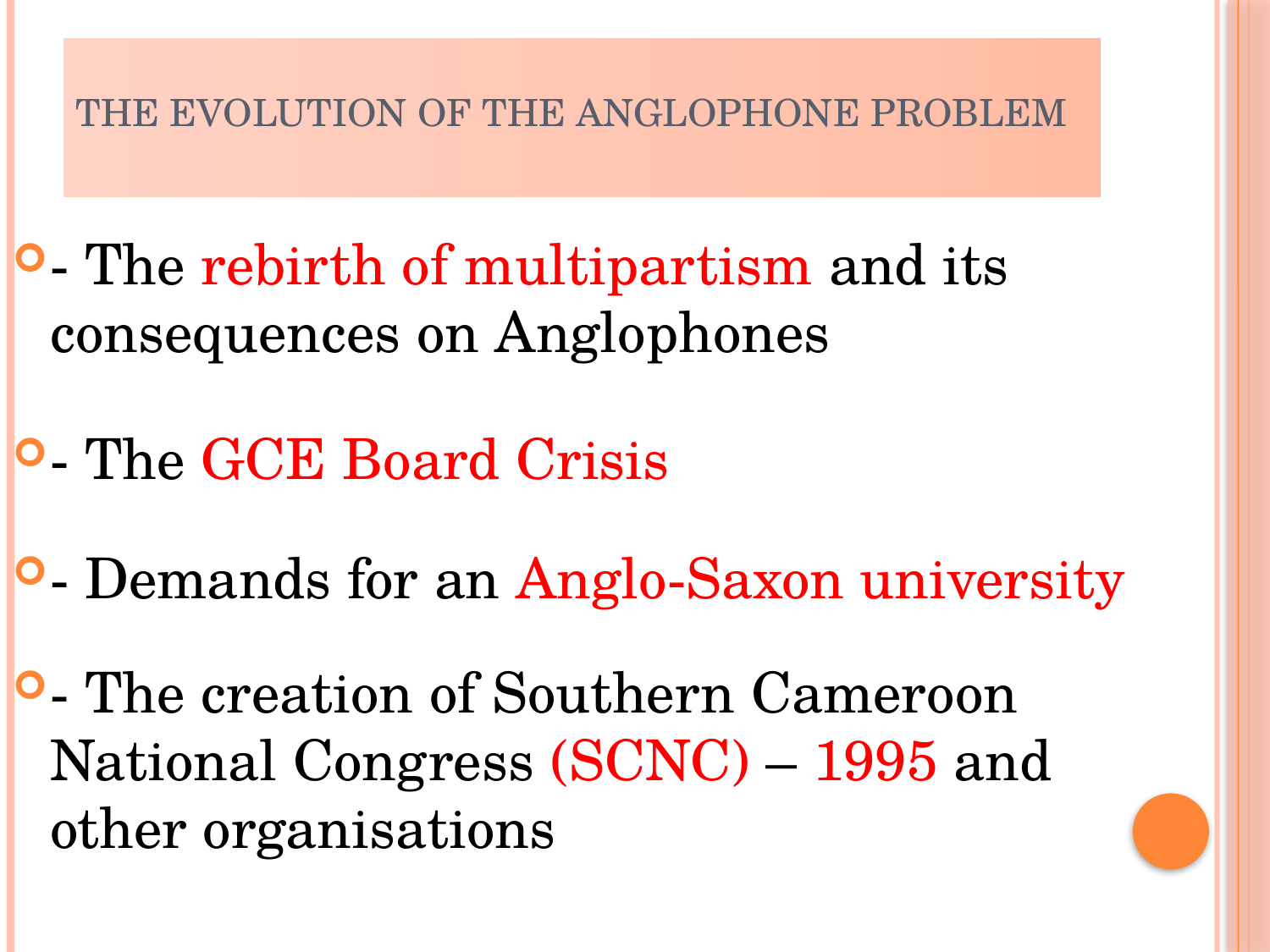

# The Evolution of the Anglophone Problem
- The rebirth of multipartism and its consequences on Anglophones

- The GCE Board Crisis

- Demands for an Anglo-Saxon university

- The creation of Southern Cameroon National Congress (SCNC) – 1995 and other organisations